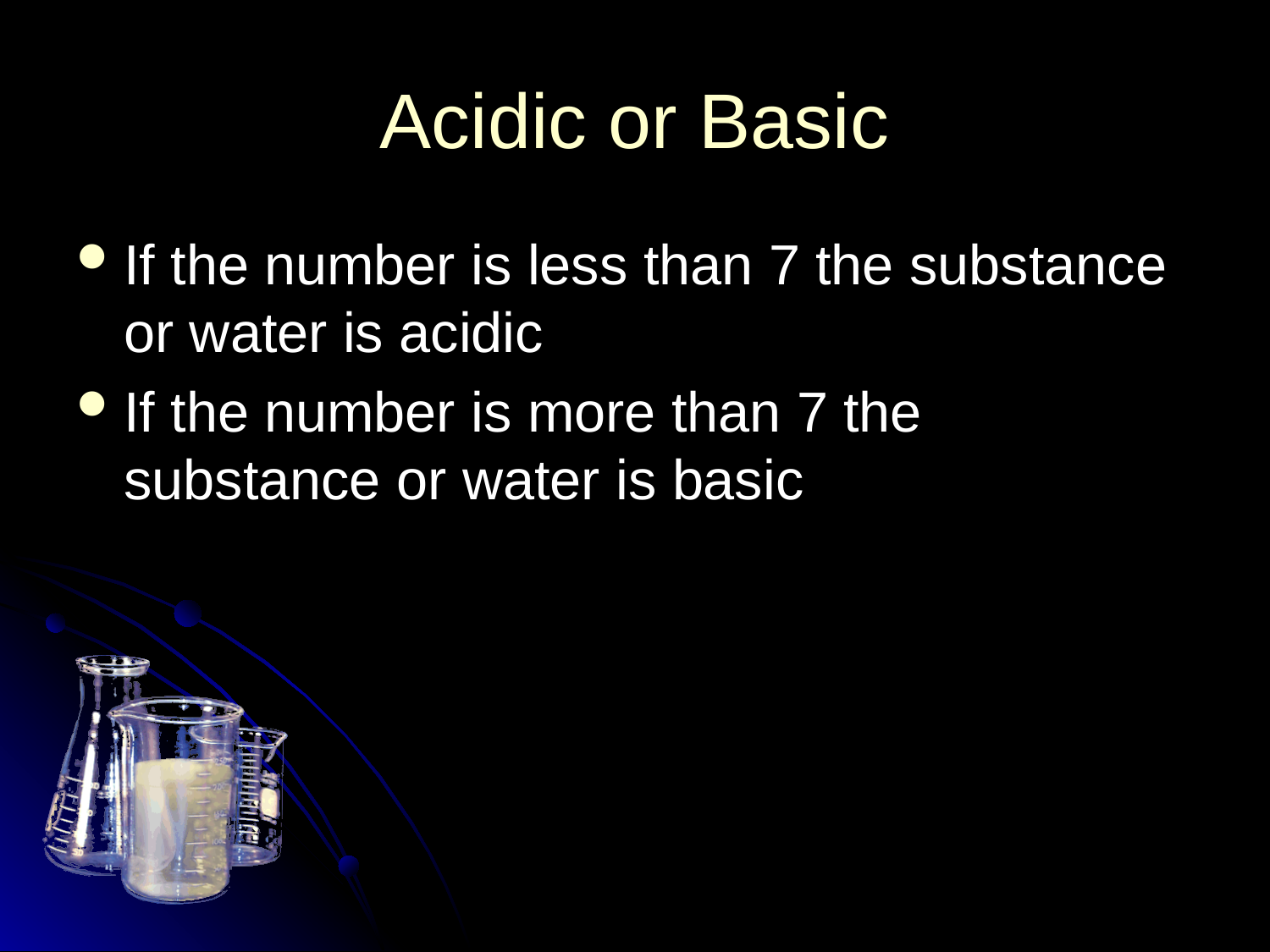

# Acidic or Basic
If the number is less than 7 the substance or water is acidic
If the number is more than 7 the substance or water is basic